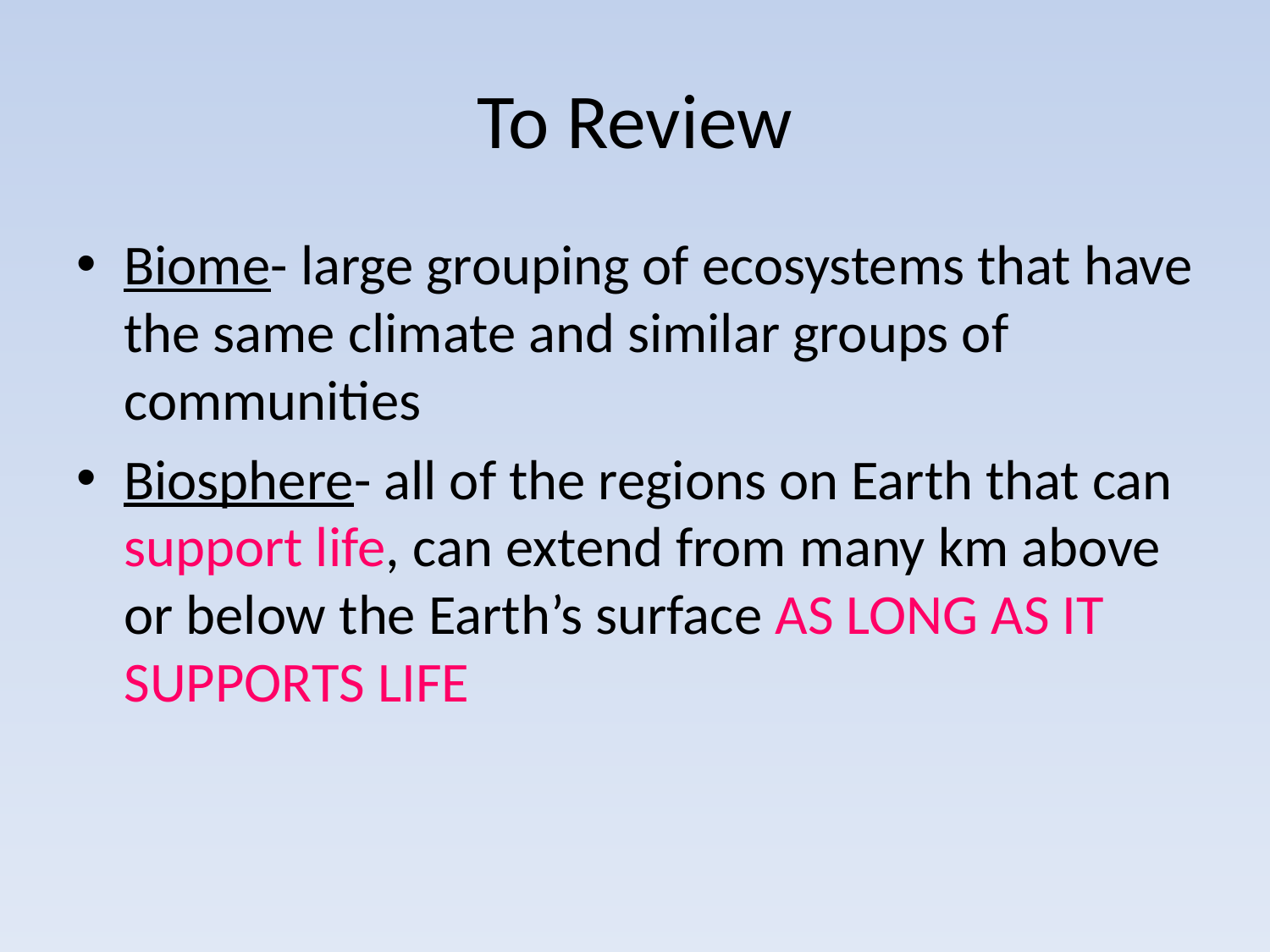

# To Review
Biome- large grouping of ecosystems that have the same climate and similar groups of communities
Biosphere- all of the regions on Earth that can support life, can extend from many km above or below the Earth’s surface AS LONG AS IT SUPPORTS LIFE